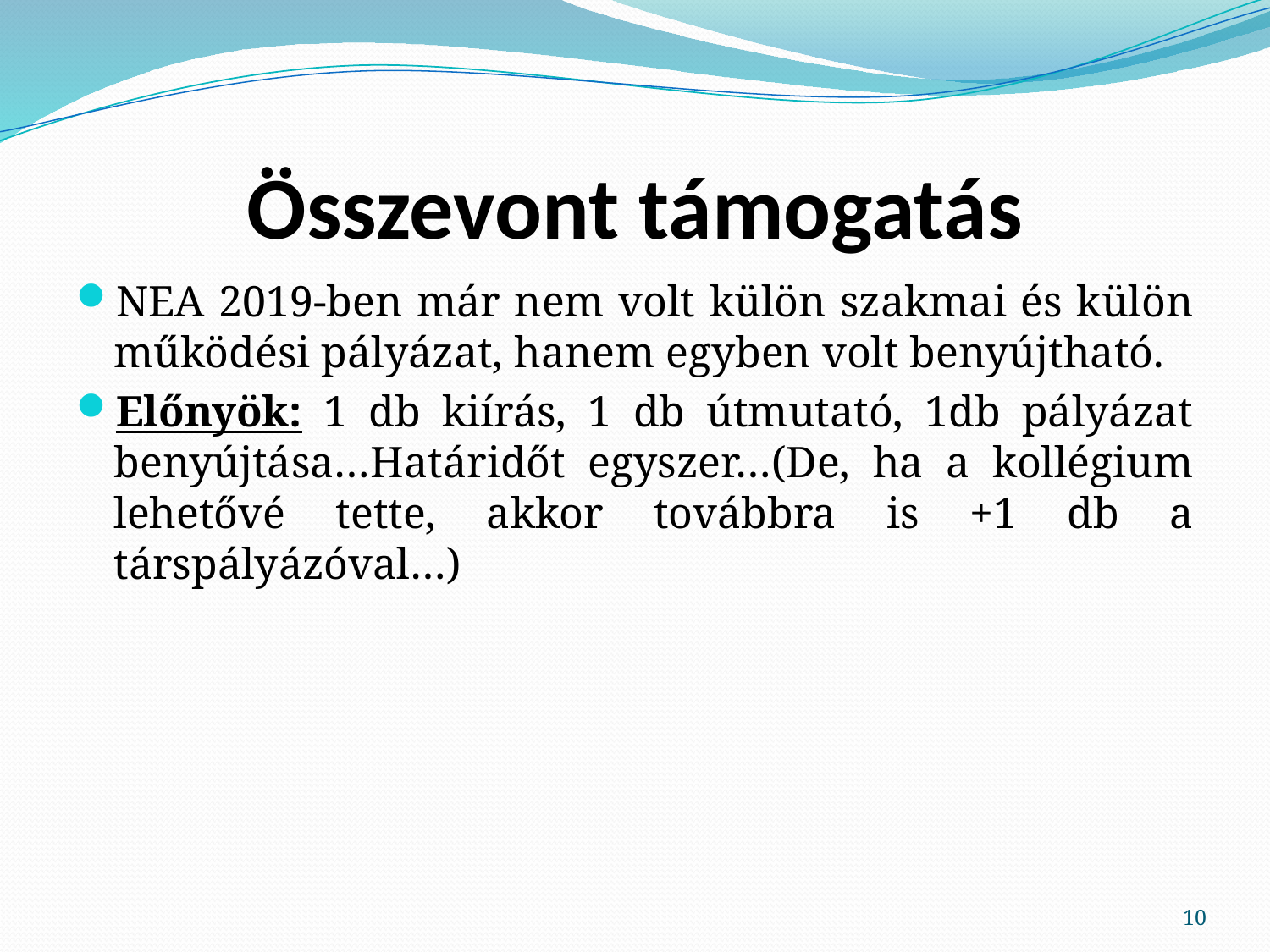

# Összevont támogatás
NEA 2019-ben már nem volt külön szakmai és külön működési pályázat, hanem egyben volt benyújtható.
Előnyök: 1 db kiírás, 1 db útmutató, 1db pályázat benyújtása…Határidőt egyszer…(De, ha a kollégium lehetővé tette, akkor továbbra is +1 db a társpályázóval…)

10